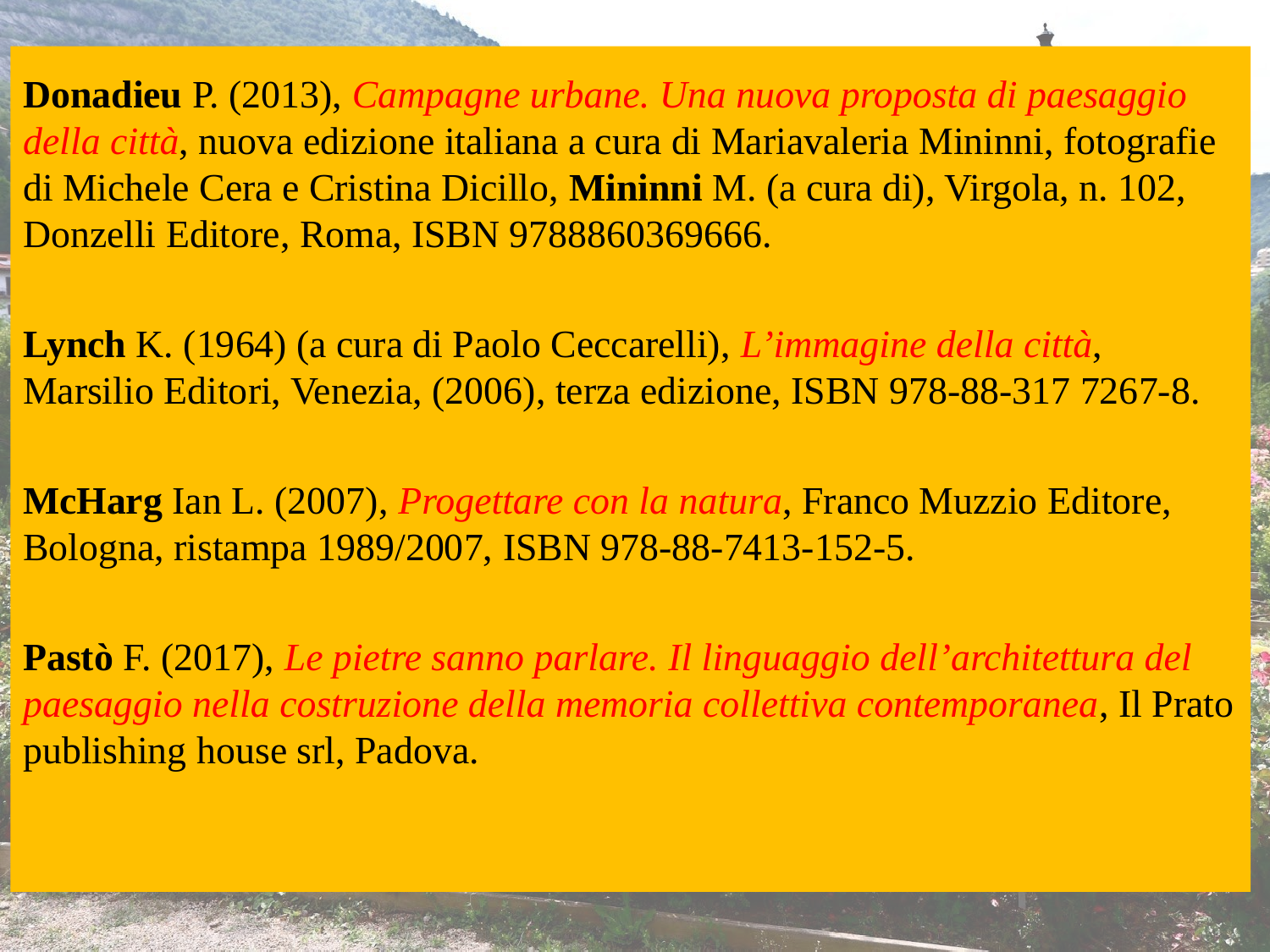

Donadieu P. (2013), Campagne urbane. Una nuova proposta di paesaggio della città, nuova edizione italiana a cura di Mariavaleria Mininni, fotografie di Michele Cera e Cristina Dicillo, Mininni M. (a cura di), Virgola, n. 102, Donzelli Editore, Roma, ISBN 9788860369666.

Lynch K. (1964) (a cura di Paolo Ceccarelli), L’immagine della città, Marsilio Editori, Venezia, (2006), terza edizione, ISBN 978-88-317 7267-8.

McHarg Ian L. (2007), Progettare con la natura, Franco Muzzio Editore, Bologna, ristampa 1989/2007, ISBN 978-88-7413-152-5.

Pastò F. (2017), Le pietre sanno parlare. Il linguaggio dell’architettura del paesaggio nella costruzione della memoria collettiva contemporanea, Il Prato publishing house srl, Padova.